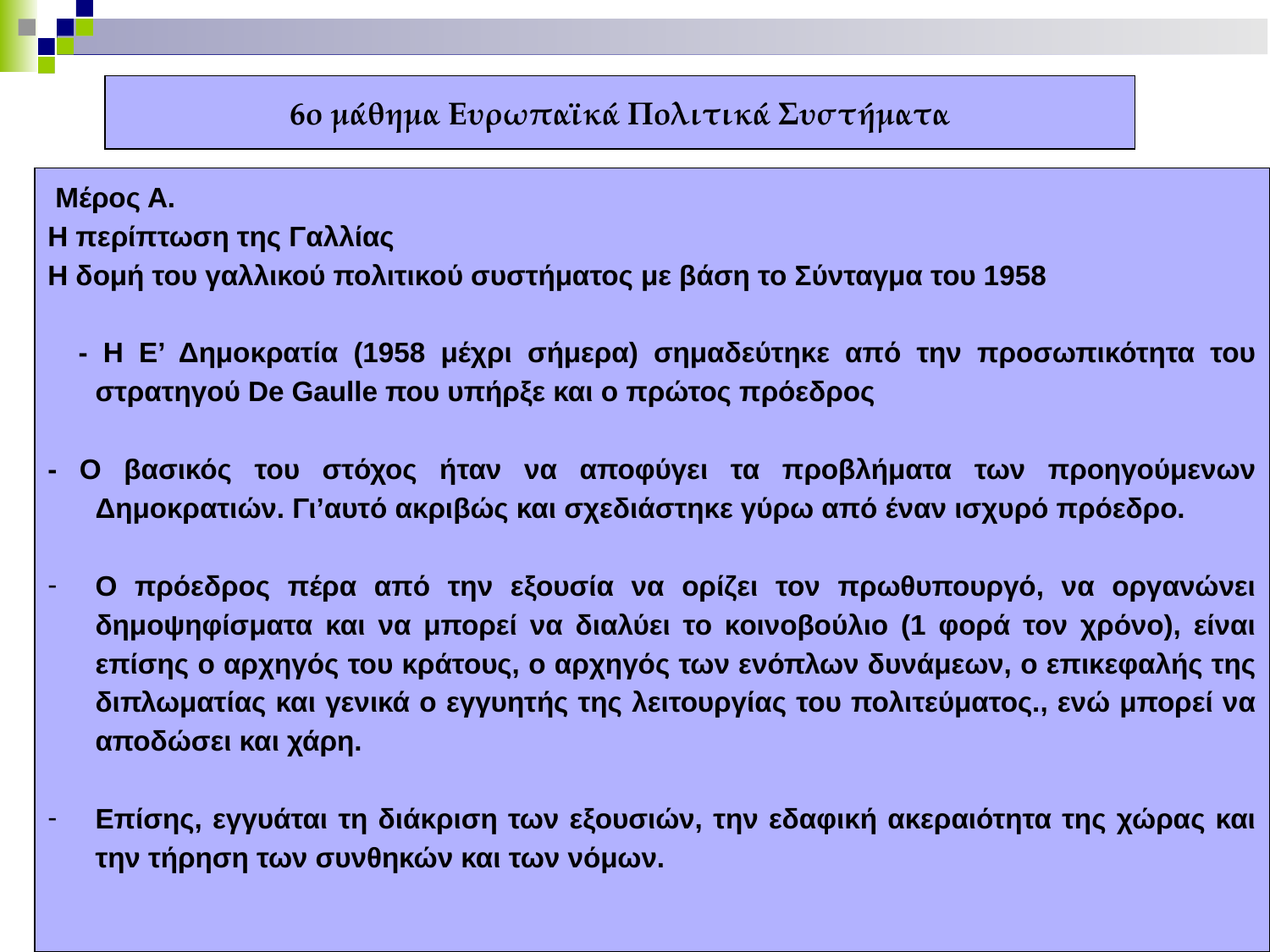

6ο μάθημα Ευρωπαϊκά Πολιτικά Συστήματα
 Μέρος Α.
Η περίπτωση της Γαλλίας
Η δομή του γαλλικού πολιτικού συστήματος με βάση το Σύνταγμα του 1958

  - Η Ε’ Δημοκρατία (1958 μέχρι σήμερα) σημαδεύτηκε από την προσωπικότητα του στρατηγού De Gaulle που υπήρξε και ο πρώτος πρόεδρος

- Ο βασικός του στόχος ήταν να αποφύγει τα προβλήματα των προηγούμενων Δημοκρατιών. Γι’αυτό ακριβώς και σχεδιάστηκε γύρω από έναν ισχυρό πρόεδρο.

Ο πρόεδρος πέρα από την εξουσία να ορίζει τον πρωθυπουργό, να οργανώνει δημοψηφίσματα και να μπορεί να διαλύει το κοινοβούλιο (1 φορά τον χρόνο), είναι επίσης ο αρχηγός του κράτους, ο αρχηγός των ενόπλων δυνάμεων, ο επικεφαλής της διπλωματίας και γενικά ο εγγυητής της λειτουργίας του πολιτεύματος., ενώ μπορεί να αποδώσει και χάρη.

Επίσης, εγγυάται τη διάκριση των εξουσιών, την εδαφική ακεραιότητα της χώρας και την τήρηση των συνθηκών και των νόμων.